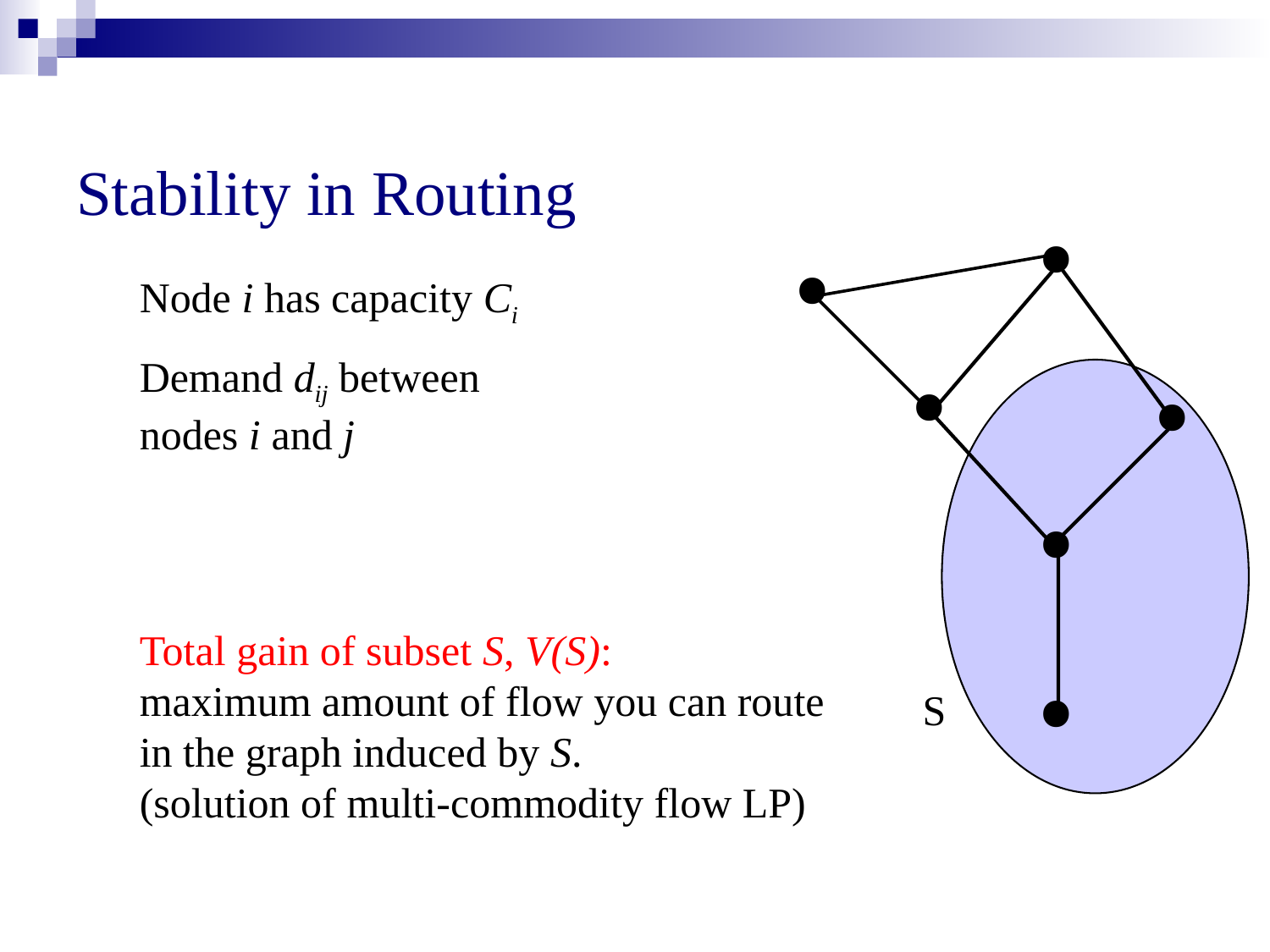

# Stability in Routing
•
•

Node i has capacity Ci
Demand dij between
nodes i and j

Total gain of subset S, V(S):
maximum amount of flow you can route in the graph induced by S.
(solution of multi-commodity flow LP)

•

•

•

•
S